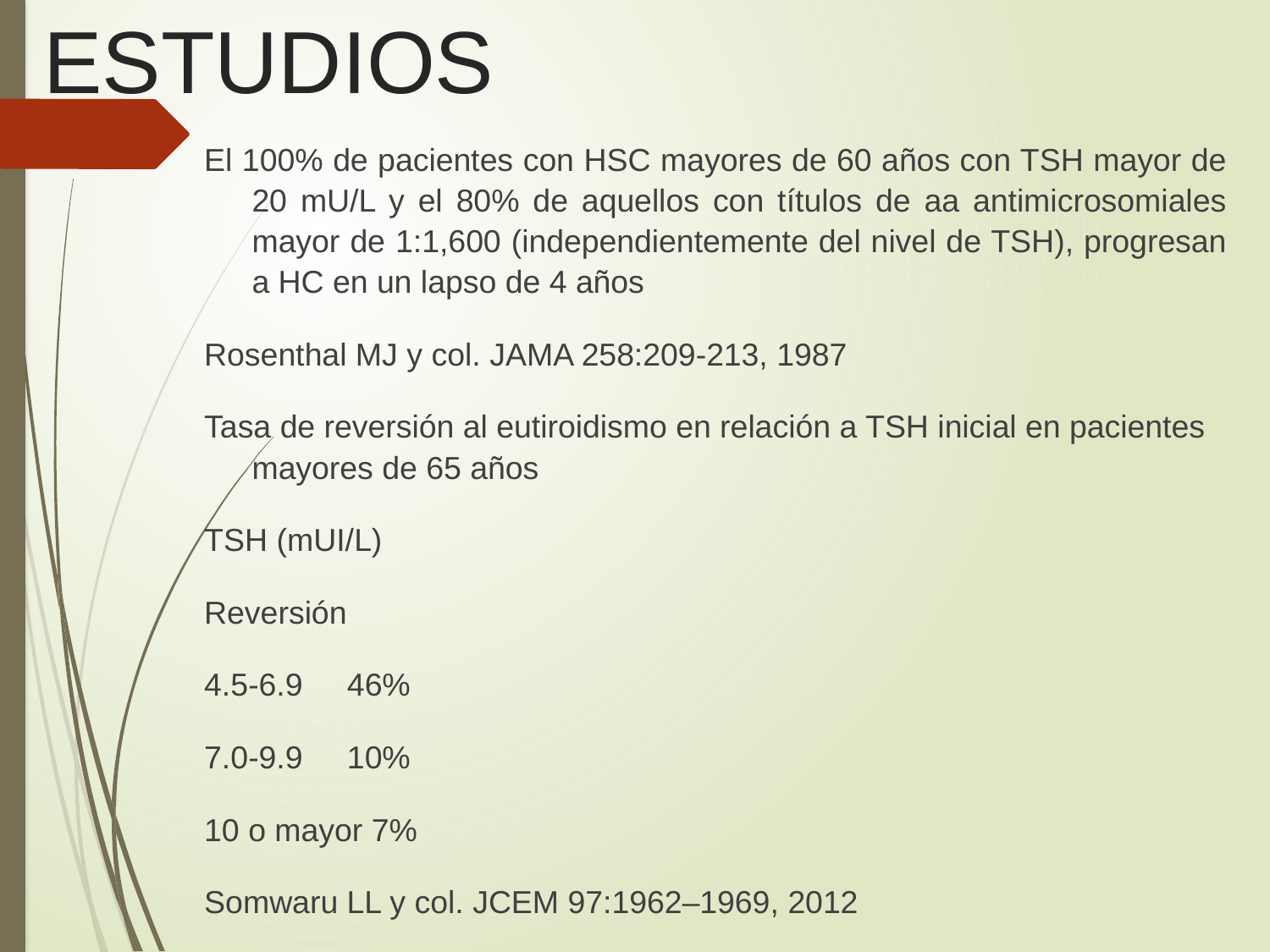

# ESTUDIOS
El 100% de pacientes con HSC mayores de 60 años con TSH mayor de 20 mU/L y el 80% de aquellos con títulos de aa antimicrosomiales mayor de 1:1,600 (independientemente del nivel de TSH), progresan a HC en un lapso de 4 años
Rosenthal MJ y col. JAMA 258:209-213, 1987
Tasa de reversión al eutiroidismo en relación a TSH inicial en pacientes mayores de 65 años
TSH (mUI/L)
Reversión
4.5-6.9     46%
7.0-9.9     10%
10 o mayor 7%
Somwaru LL y col. JCEM 97:1962–1969, 2012